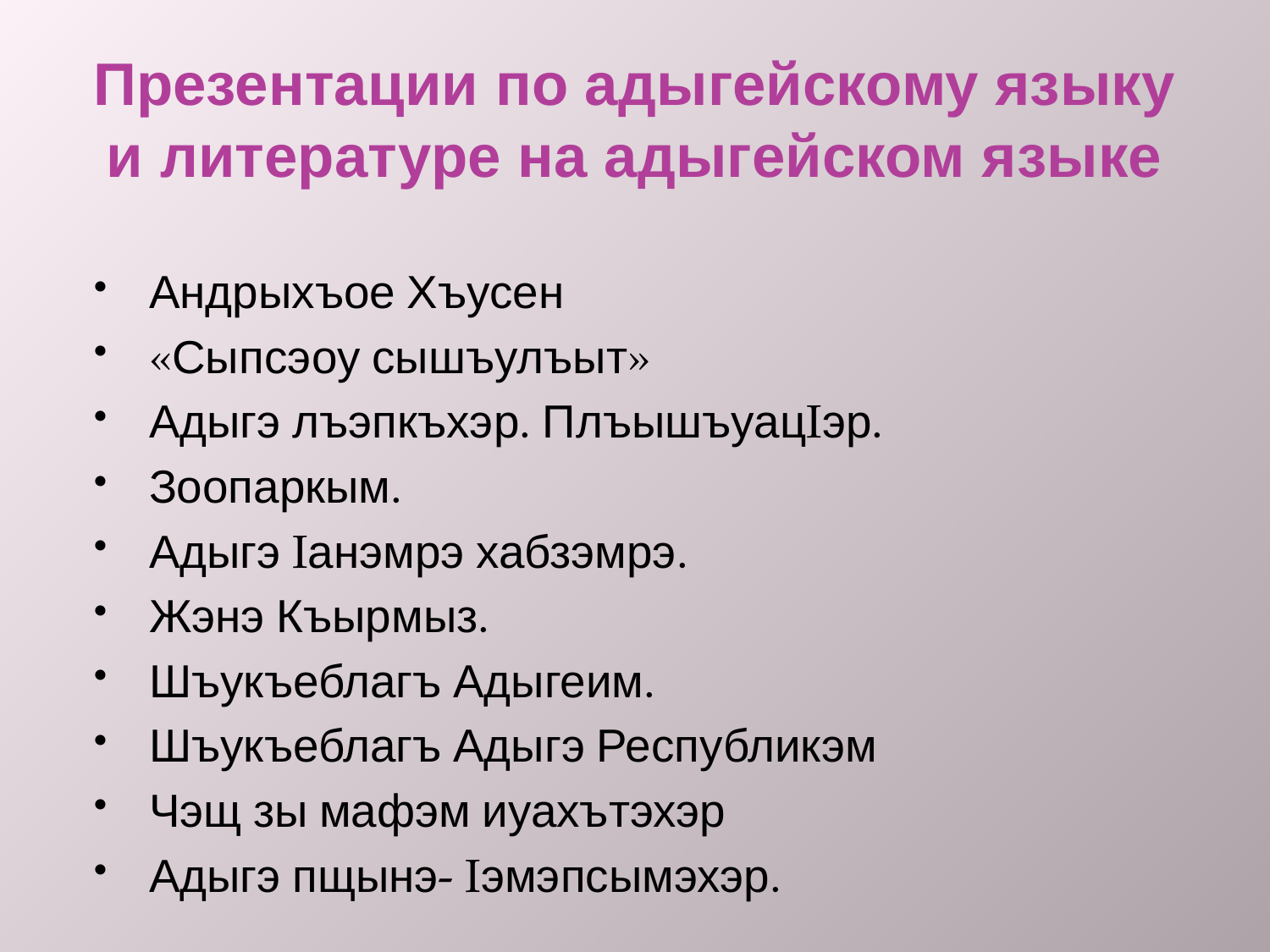

# Презентации по адыгейскому языку и литературе на адыгейском языке
Андрыхъое Хъусен
«Сыпсэоу сышъулъыт»
Адыгэ лъэпкъхэр. ПлъышъуацIэр.
Зоопаркым.
Адыгэ Iанэмрэ хабзэмрэ.
Жэнэ Къырмыз.
Шъукъеблагъ Адыгеим.
Шъукъеблагъ Адыгэ Республикэм
Чэщ зы мафэм иуахътэхэр
Адыгэ пщынэ- Iэмэпсымэхэр.